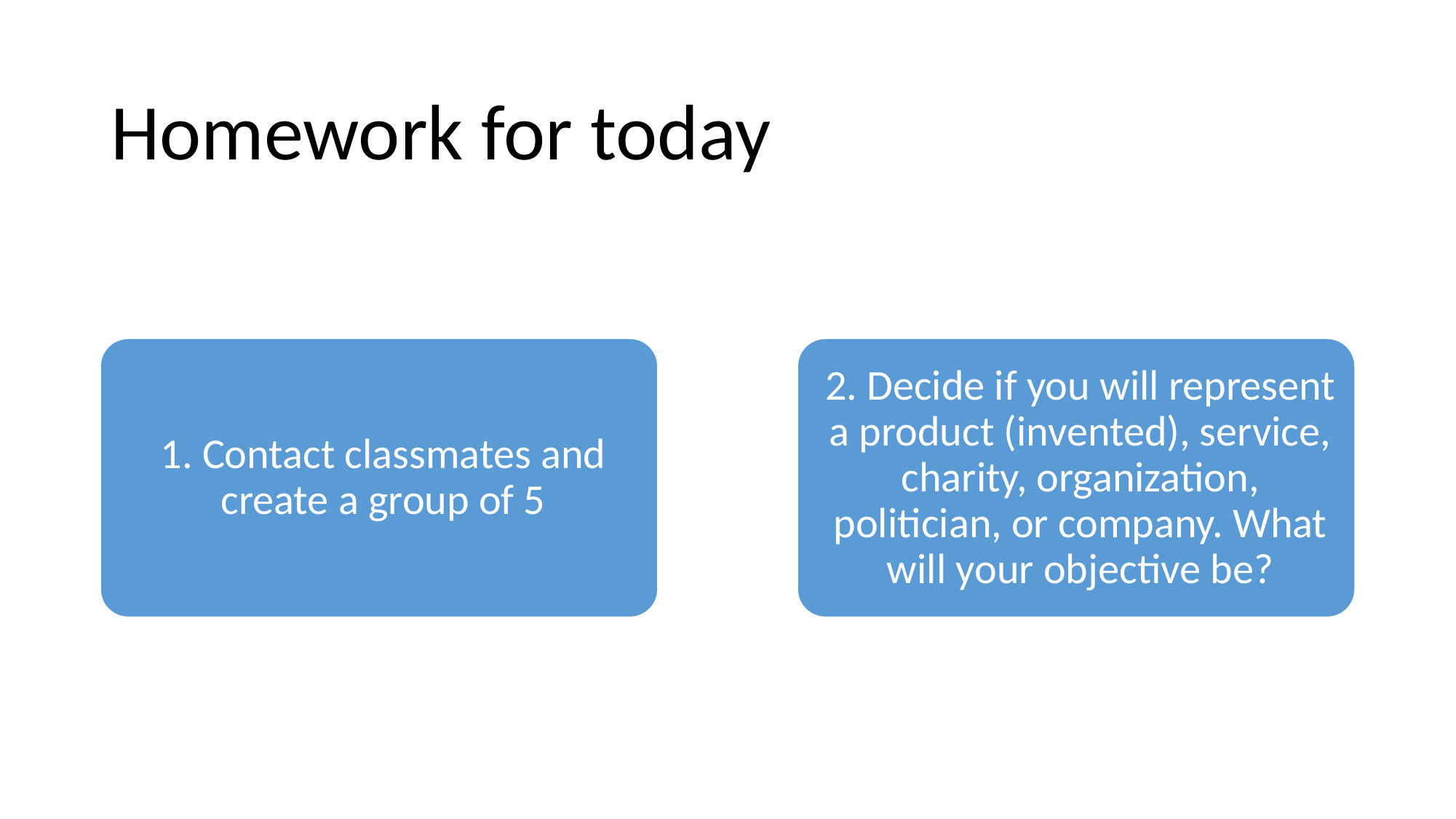

# Homework for today
1. Contact classmates and create a group of 5
2. Decide if you will represent a product (invented), service, charity, organization, politician, or company. What will your objective be?